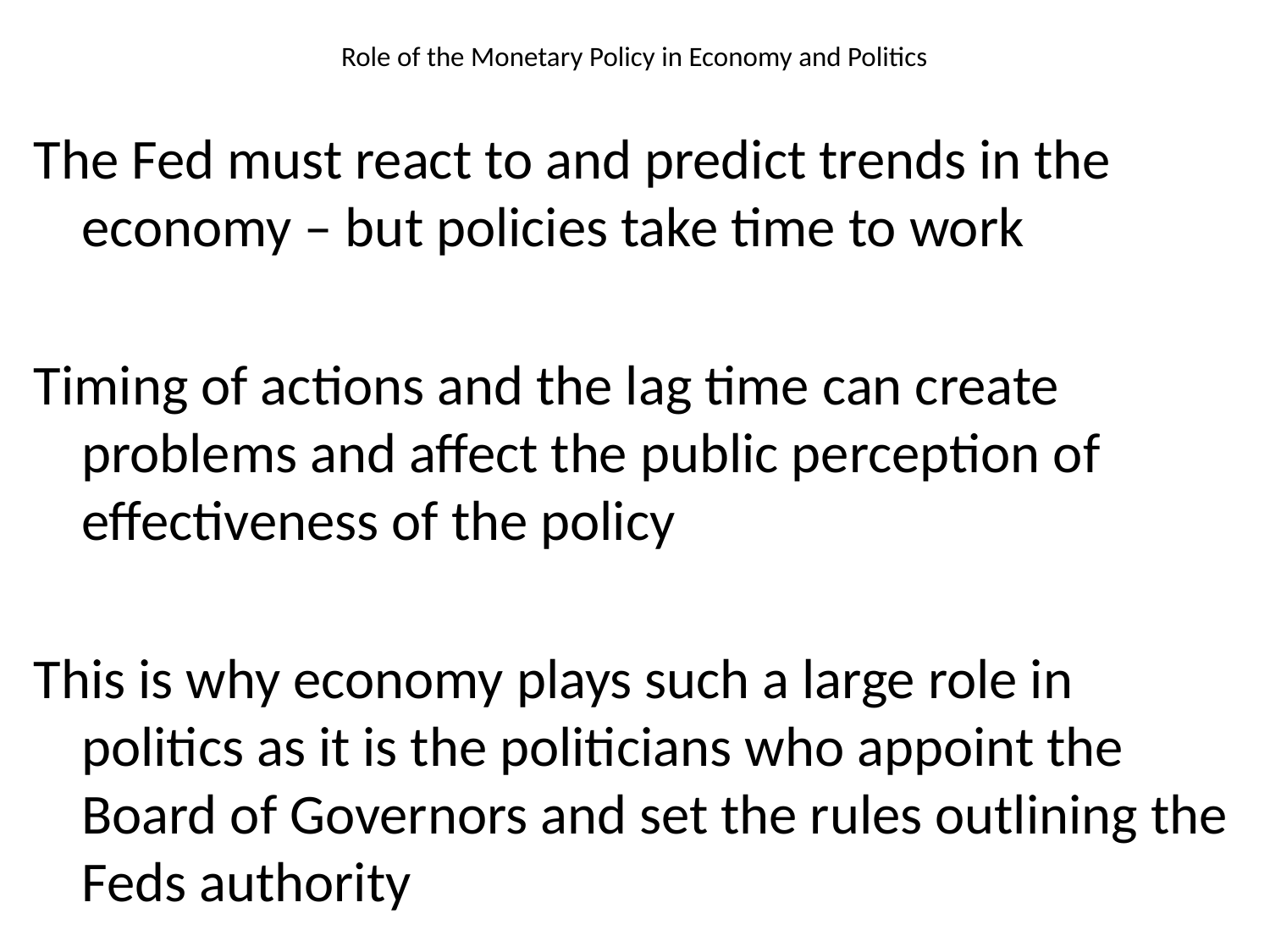

# Role of the Monetary Policy in Economy and Politics
The Fed must react to and predict trends in the economy – but policies take time to work

Timing of actions and the lag time can create problems and affect the public perception of effectiveness of the policy

This is why economy plays such a large role in politics as it is the politicians who appoint the Board of Governors and set the rules outlining the Feds authority